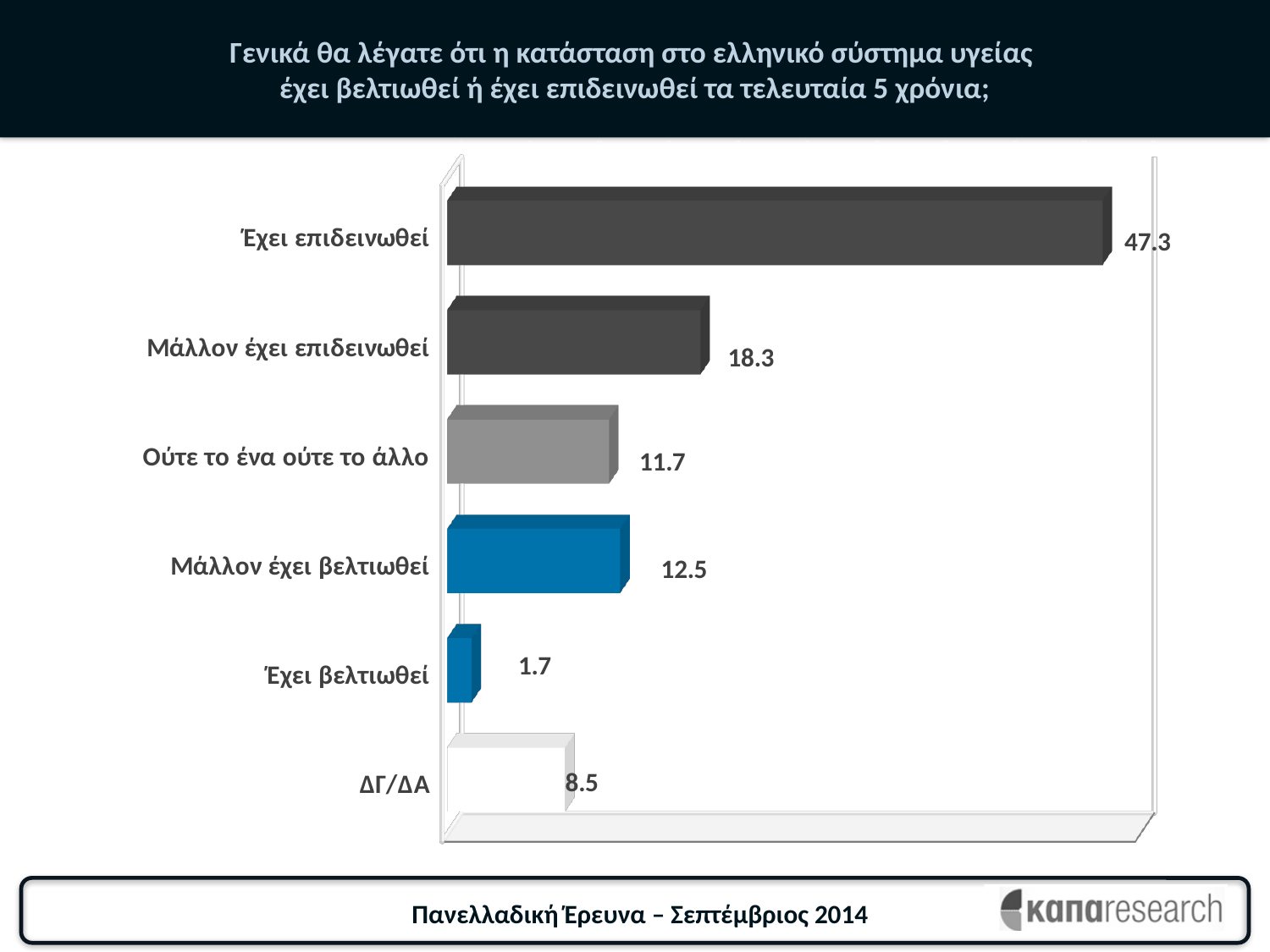

# Γενικά θα λέγατε ότι η κατάσταση στο ελληνικό σύστημα υγείας έχει βελτιωθεί ή έχει επιδεινωθεί τα τελευταία 5 χρόνια;

[unsupported chart]